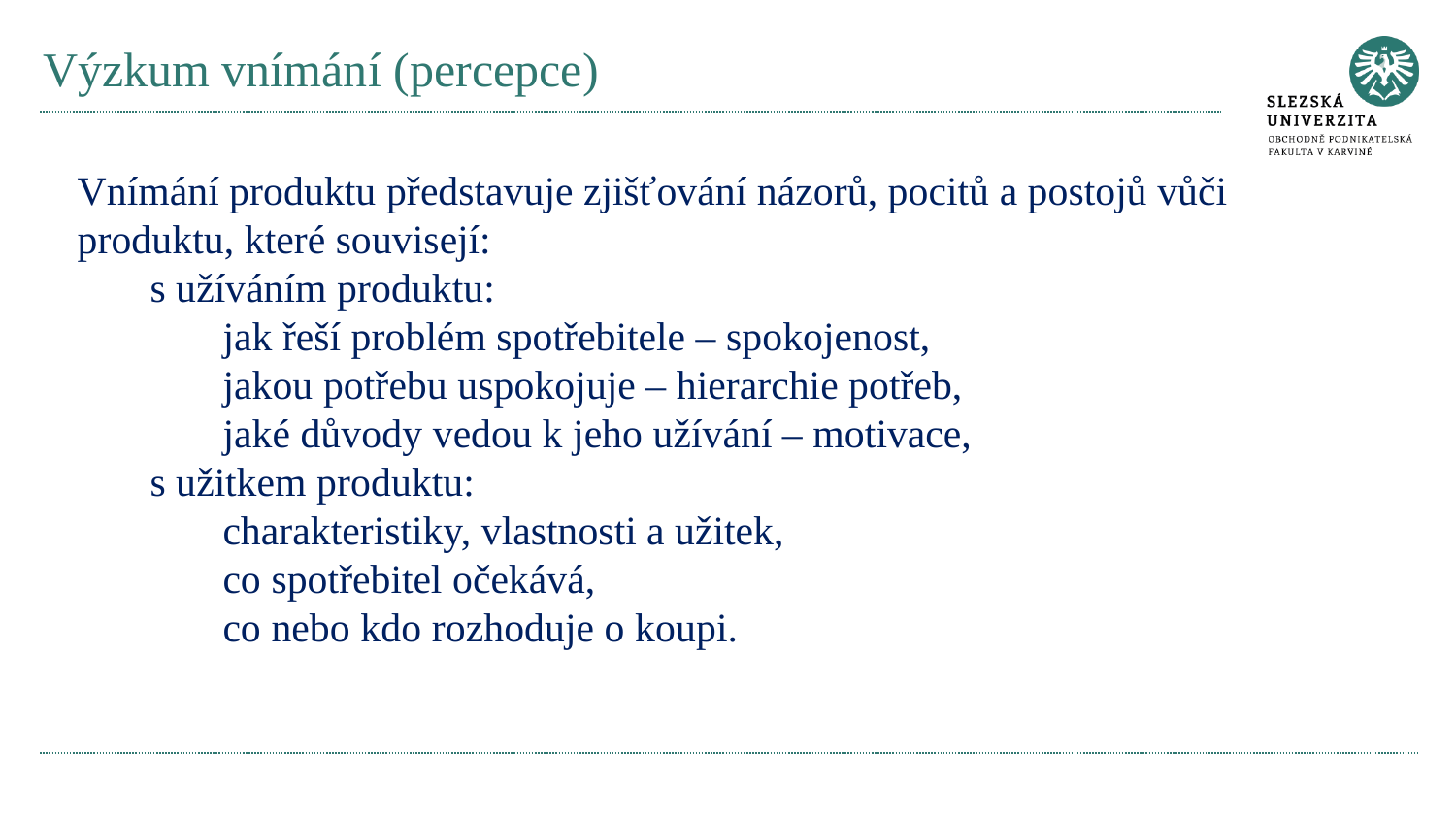

# Výzkum vnímání (percepce)
Vnímání produktu představuje zjišťování názorů, pocitů a postojů vůči produktu, které souvisejí:
s užíváním produktu:
jak řeší problém spotřebitele – spokojenost,
jakou potřebu uspokojuje – hierarchie potřeb,
jaké důvody vedou k jeho užívání – motivace,
s užitkem produktu:
charakteristiky, vlastnosti a užitek,
co spotřebitel očekává,
co nebo kdo rozhoduje o koupi.